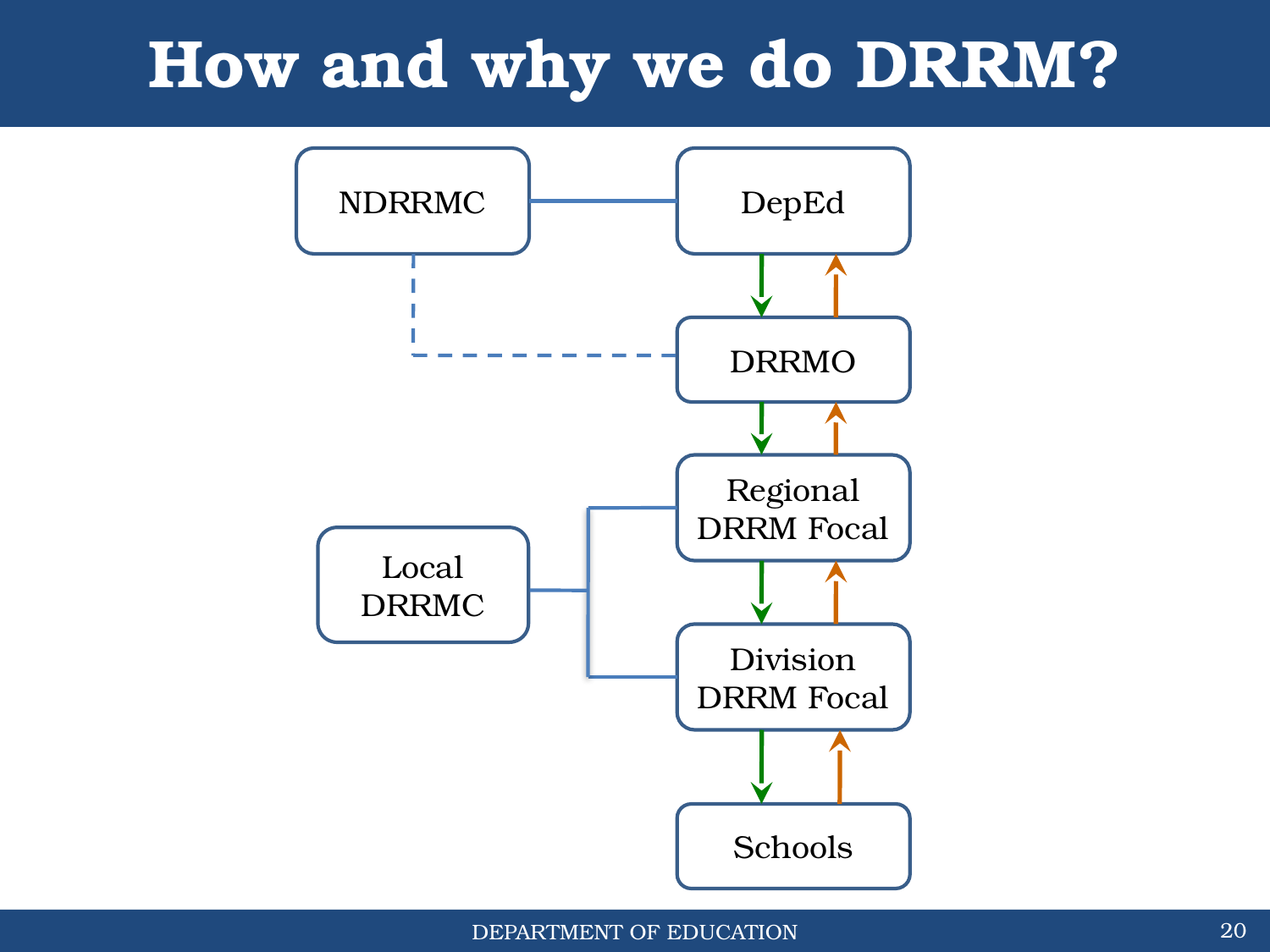

# How and why we do DRRM?
NDRRMC
DepEd
DRRMO
Regional DRRM Focal
Local DRRMC
Division DRRM Focal
Schools
20